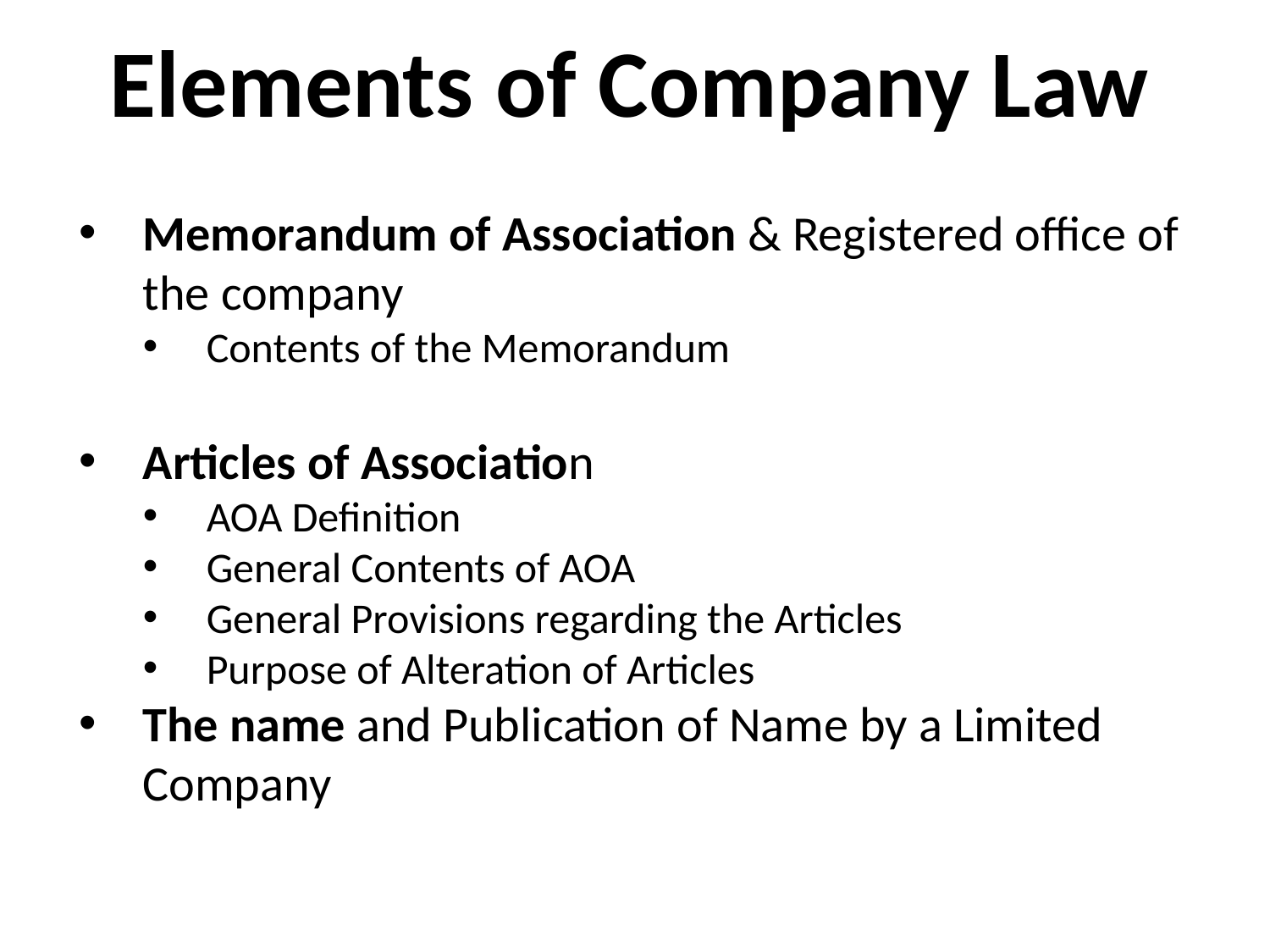

Elements of Company Law

Memorandum of Association & Registered office of the company
Contents of the Memorandum

Articles of Association
AOA Definition
General Contents of AOA
General Provisions regarding the Articles
Purpose of Alteration of Articles
The name and Publication of Name by a Limited Company